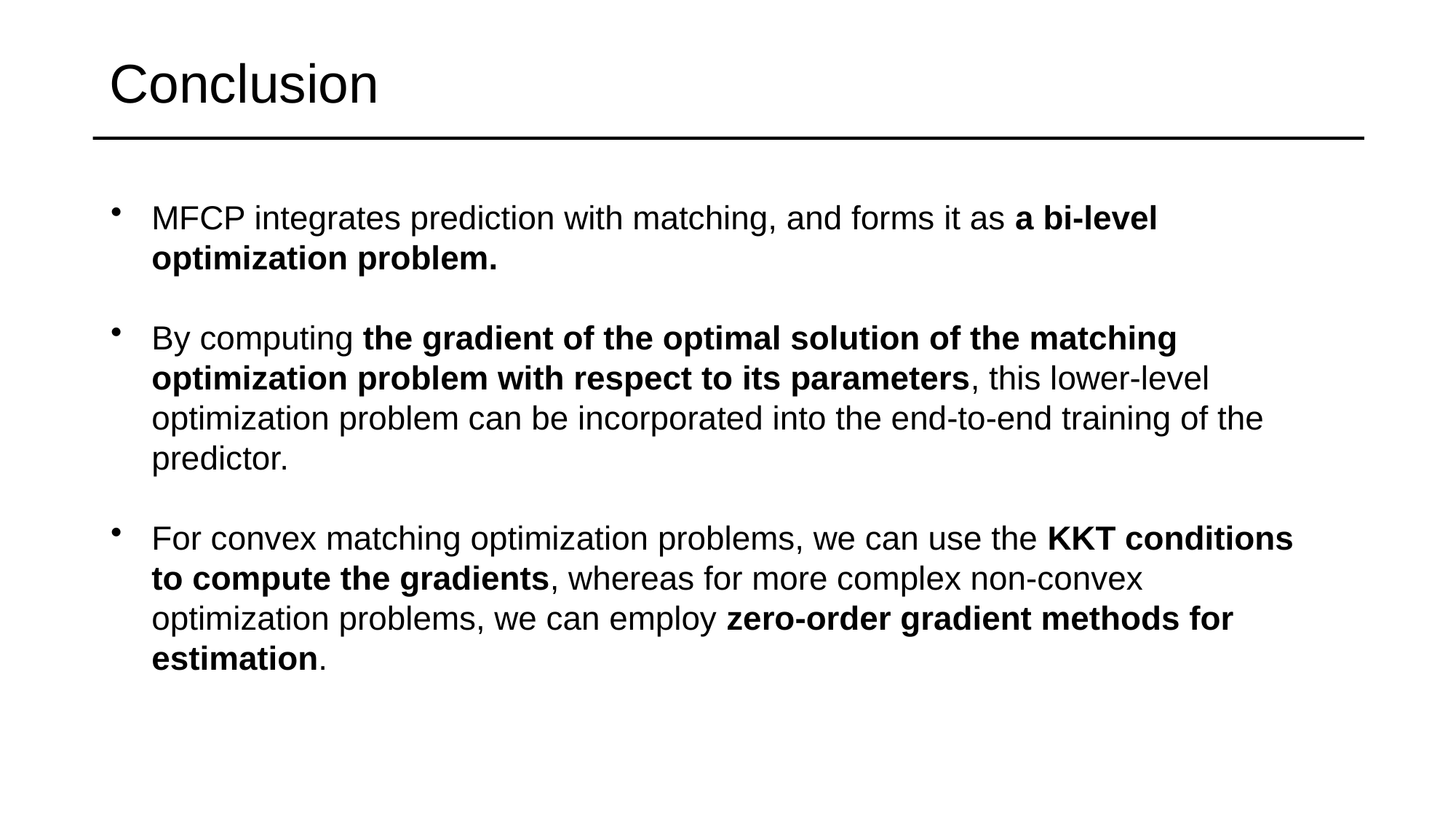

# Conclusion

MFCP integrates prediction with matching, and forms it as a bi-level optimization problem.

By computing the gradient of the optimal solution of the matching optimization problem with respect to its parameters, this lower-level optimization problem can be incorporated into the end-to-end training of the predictor.

For convex matching optimization problems, we can use the KKT conditions to compute the gradients, whereas for more complex non-convex optimization problems, we can employ zero-order gradient methods for estimation.